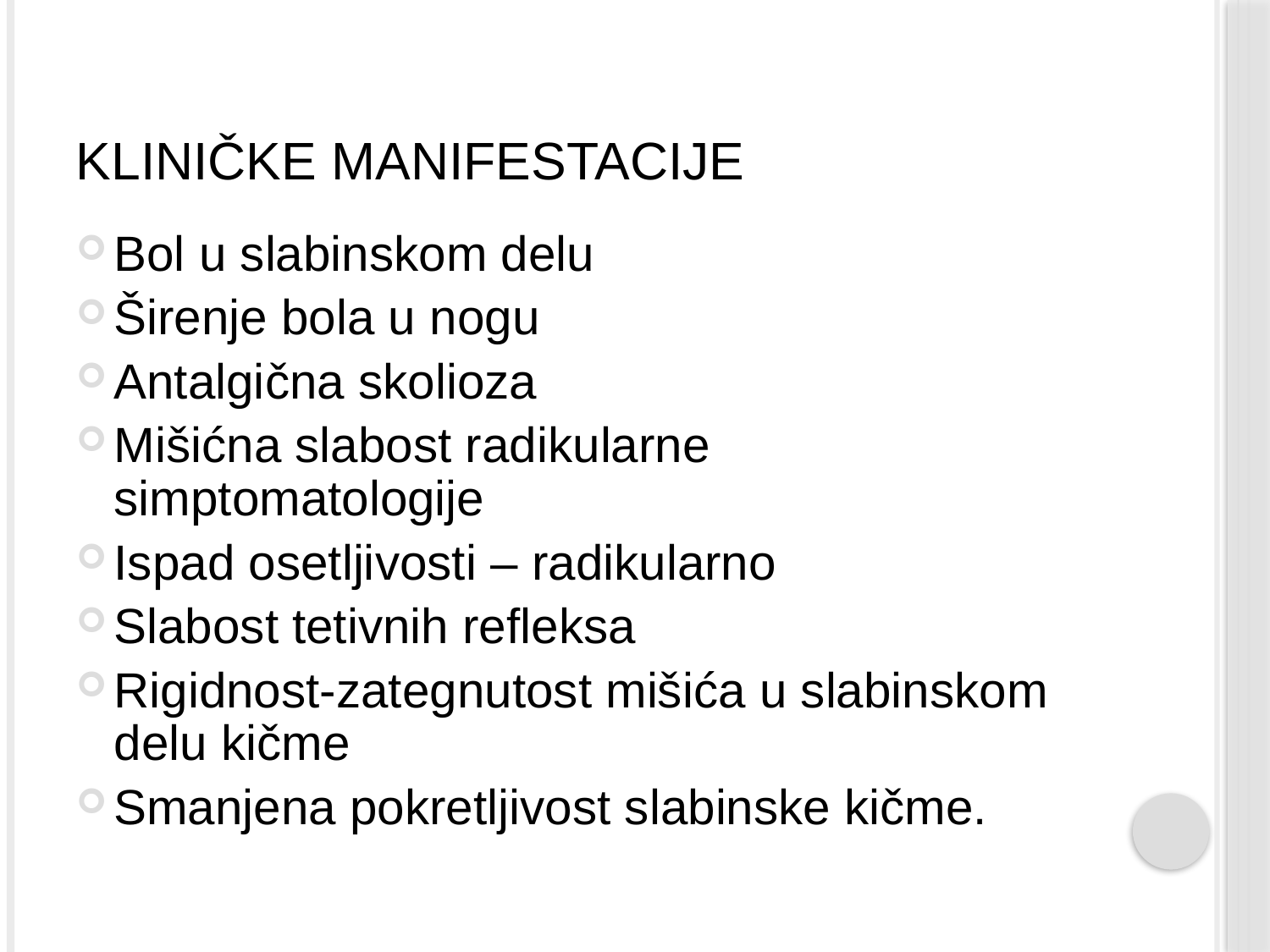

# Kliničke manifestacije
Bol u slabinskom delu
Širenje bola u nogu
Antalgična skolioza
Mišićna slabost radikularne simptomatologije
Ispad osetljivosti – radikularno
Slabost tetivnih refleksa
Rigidnost-zategnutost mišića u slabinskom delu kičme
Smanjena pokretljivost slabinske kičme.